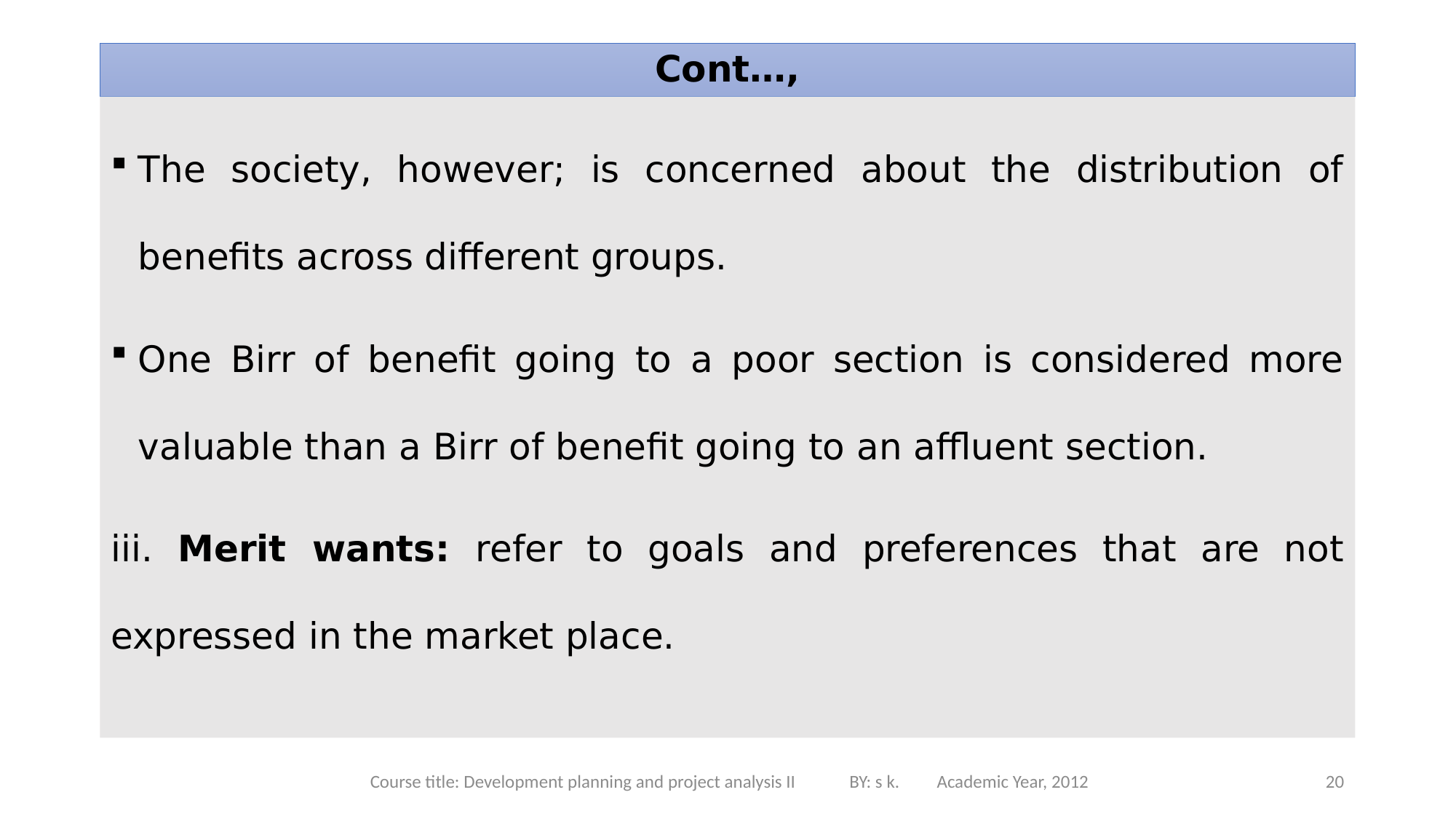

# Cont…,
The society, however; is concerned about the distribution of benefits across different groups.
One Birr of benefit going to a poor section is considered more valuable than a Birr of benefit going to an affluent section.
iii. Merit wants: refer to goals and preferences that are not expressed in the market place.

Course title: Development planning and project analysis II             BY: s k.         Academic Year, 2012
20